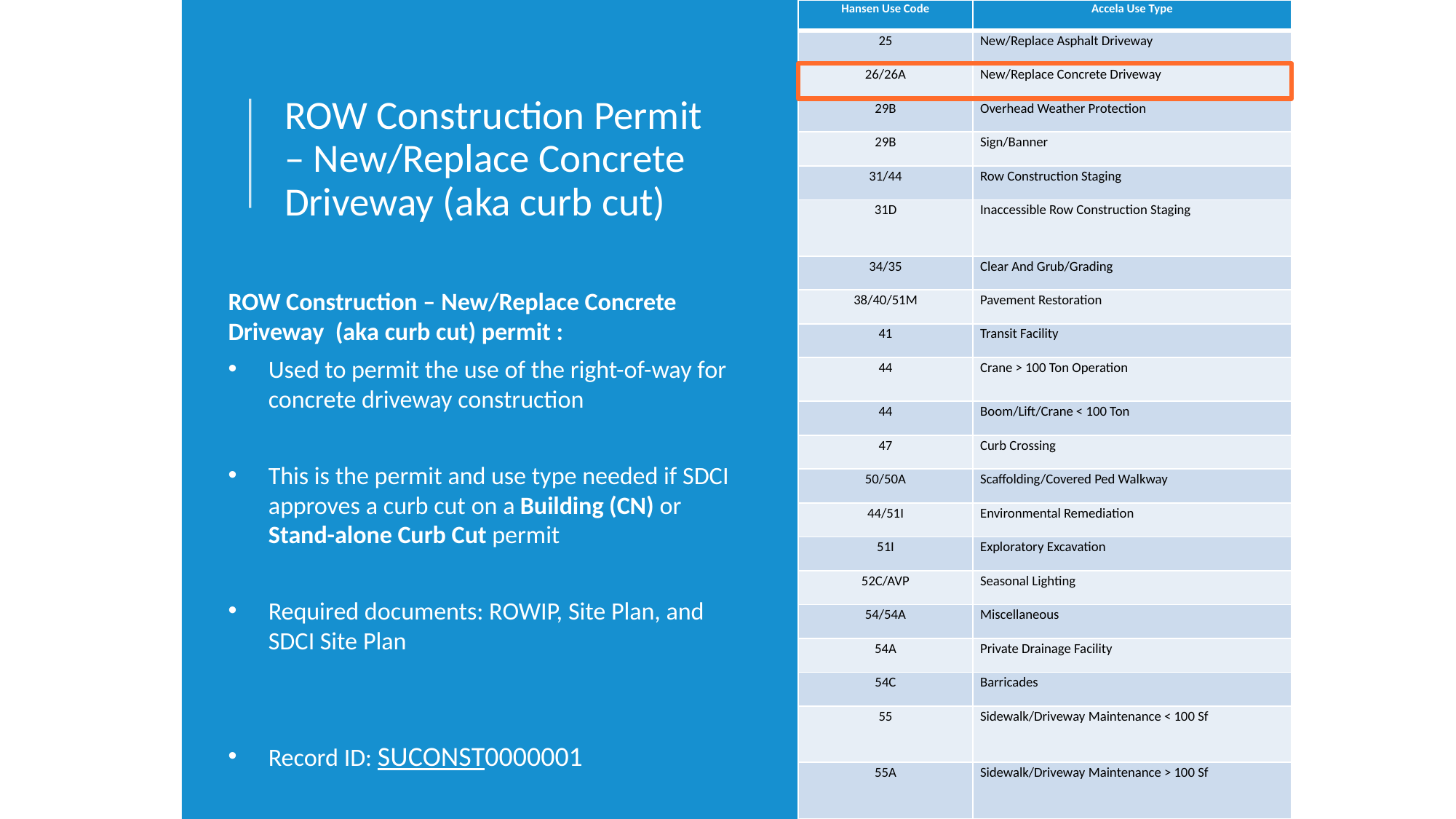

| Hansen Use Code | Accela Use Type |
| --- | --- |
| 25 | New/Replace Asphalt Driveway |
| 26/26A | New/Replace Concrete Driveway |
| 29B | Overhead Weather Protection |
| 29B | Sign/Banner |
| 31/44 | Row Construction Staging |
| 31D | Inaccessible Row Construction Staging |
| 34/35 | Clear And Grub/Grading |
| 38/40/51M | Pavement Restoration |
| 41 | Transit Facility |
| 44 | Crane > 100 Ton Operation |
| 44 | Boom/Lift/Crane < 100 Ton |
| 47 | Curb Crossing |
| 50/50A | Scaffolding/Covered Ped Walkway |
| 44/51I | Environmental Remediation |
| 51I | Exploratory Excavation |
| 52C/AVP | Seasonal Lighting |
| 54/54A | Miscellaneous |
| 54A | Private Drainage Facility |
| 54C | Barricades |
| 55 | Sidewalk/Driveway Maintenance < 100 Sf |
| 55A | Sidewalk/Driveway Maintenance > 100 Sf |

# ROW Construction Permit – New/Replace Concrete Driveway (aka curb cut)
ROW Construction – New/Replace Concrete Driveway  (aka curb cut) permit :
Used to permit the use of the right-of-way for concrete driveway construction

This is the permit and use type needed if SDCI approves a curb cut on a Building (CN) or Stand-alone Curb Cut permit

Required documents: ROWIP, Site Plan, and SDCI Site Plan

Record ID: SUCONST0000001

78